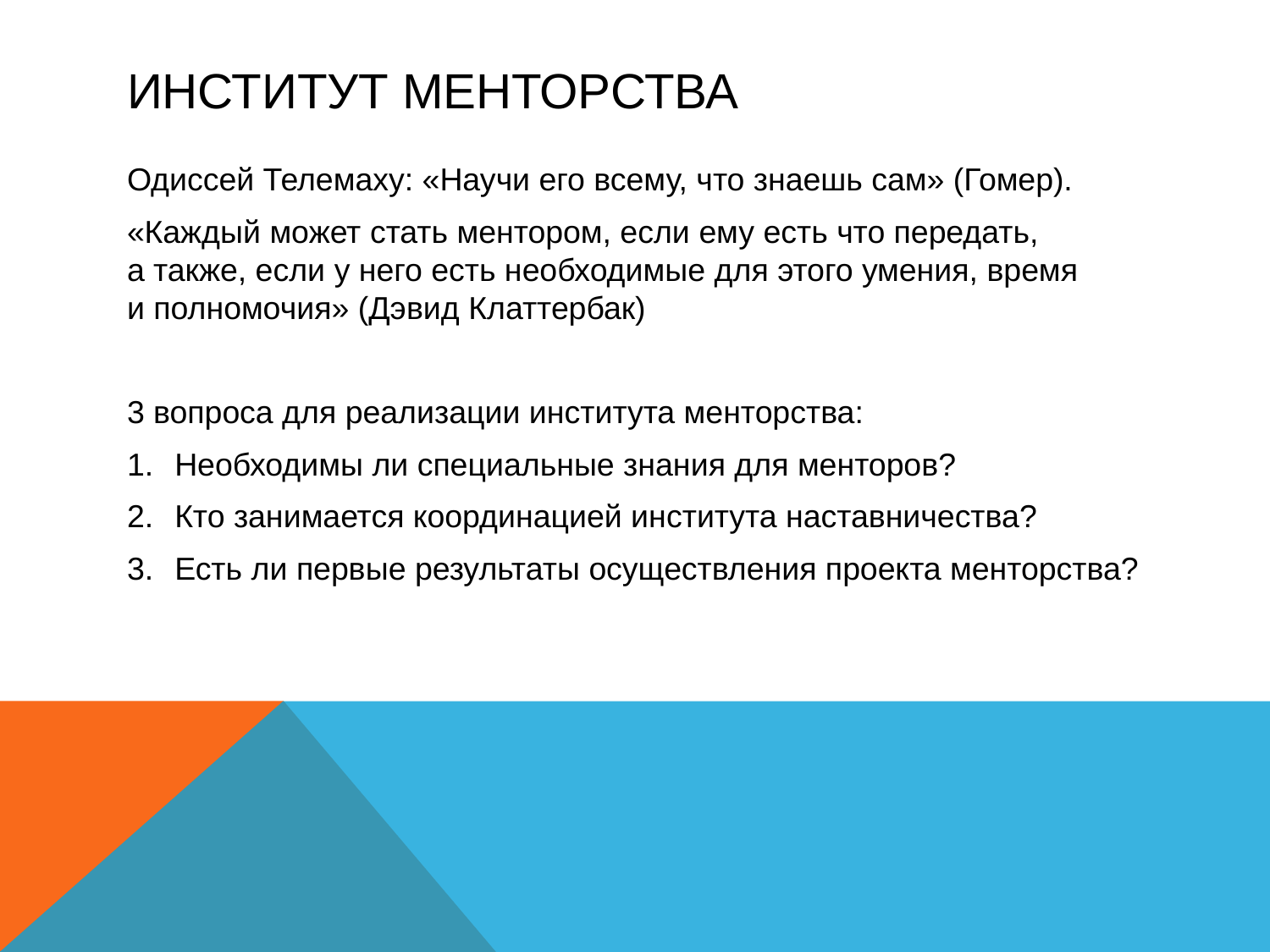

# Институт менторства
Одиссей Телемаху: «Научи его всему, что знаешь сам» (Гомер).
«Каждый может стать ментором, если ему есть что передать, а также, если у него есть необходимые для этого умения, время и полномочия» (Дэвид Клаттербак)

3 вопроса для реализации института менторства:
Необходимы ли специальные знания для менторов?
Кто занимается координацией института наставничества?
Есть ли первые результаты осуществления проекта менторства?